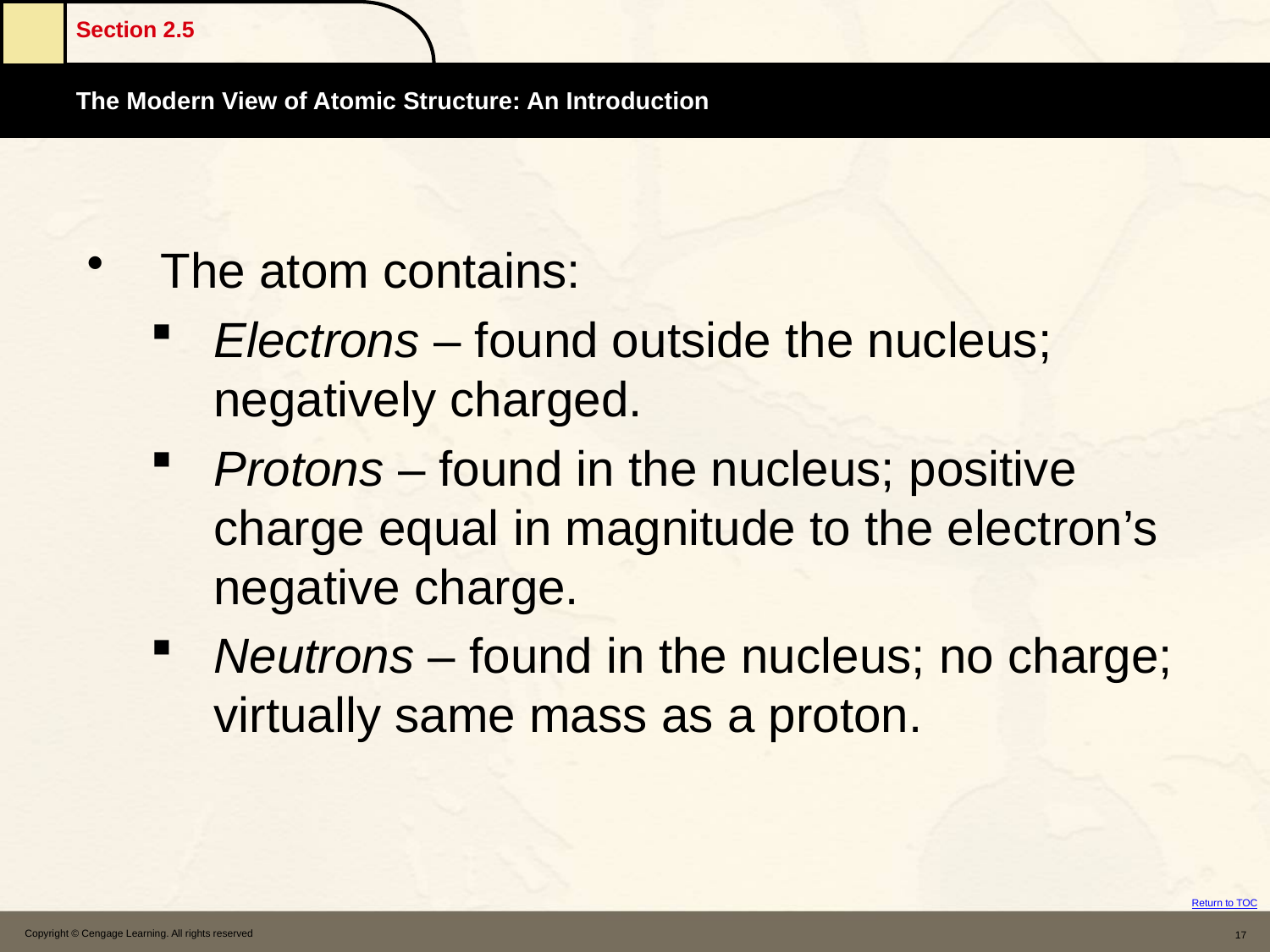

The atom contains:
Electrons – found outside the nucleus; negatively charged.
Protons – found in the nucleus; positive charge equal in magnitude to the electron’s negative charge.
Neutrons – found in the nucleus; no charge; virtually same mass as a proton.
Copyright © Cengage Learning. All rights reserved
17